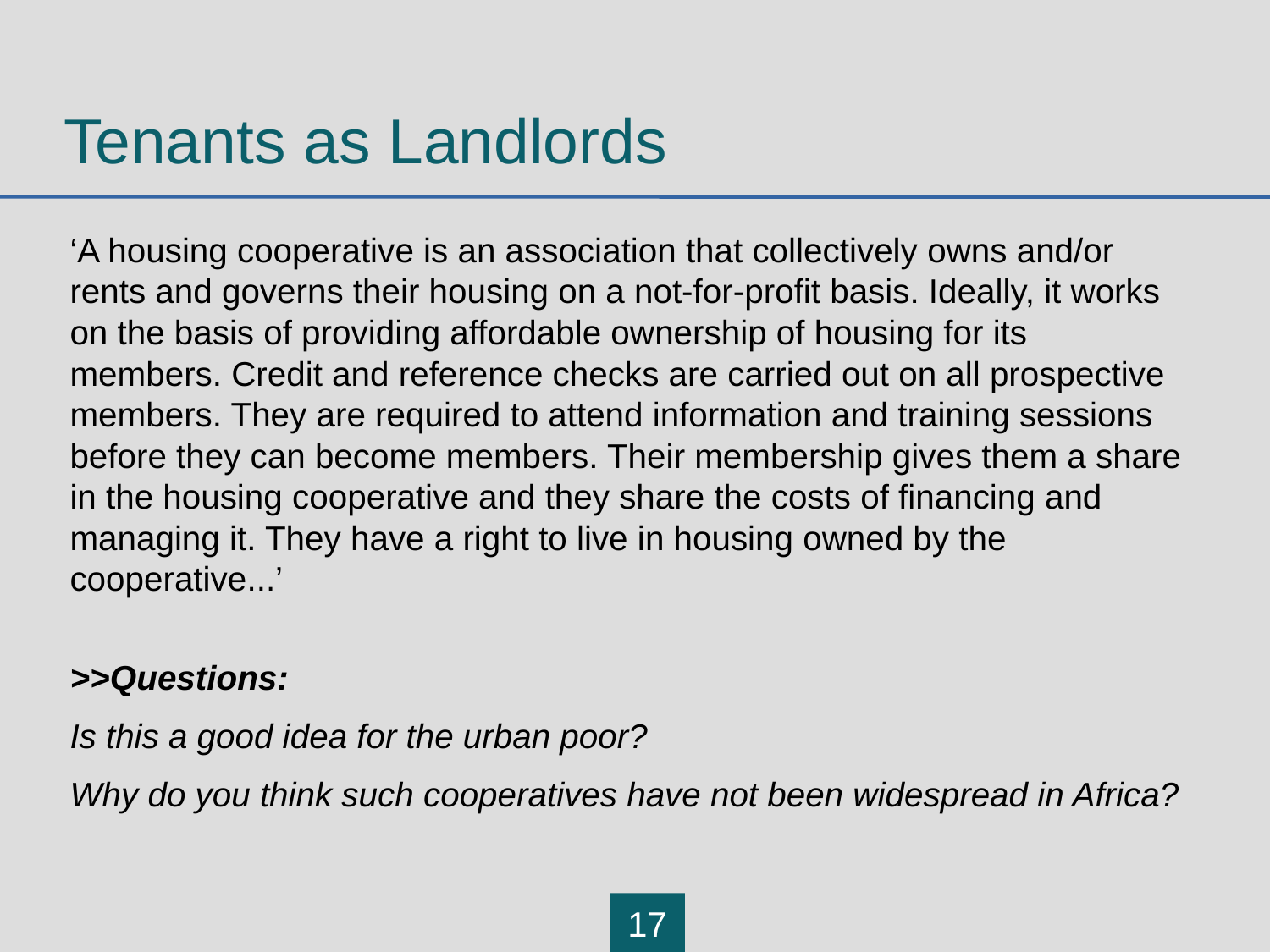

# Tenants as Landlords
‘A housing cooperative is an association that collectively owns and/or rents and governs their housing on a not-for-profit basis. Ideally, it works on the basis of providing affordable ownership of housing for its members. Credit and reference checks are carried out on all prospective members. They are required to attend information and training sessions before they can become members. Their membership gives them a share in the housing cooperative and they share the costs of financing and managing it. They have a right to live in housing owned by the cooperative...’
>>Questions:
Is this a good idea for the urban poor?
Why do you think such cooperatives have not been widespread in Africa?
17